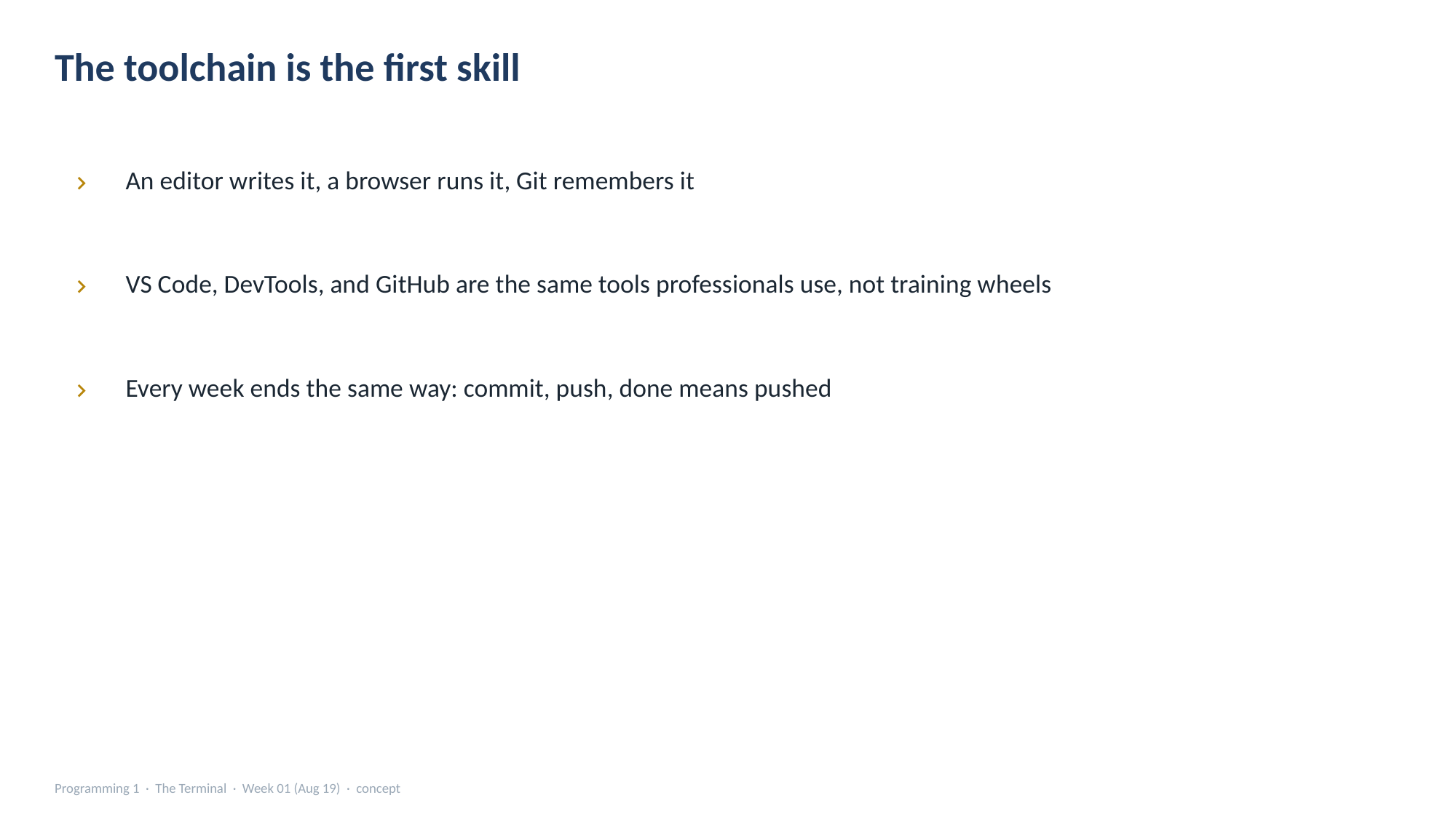

The toolchain is the first skill
>
An editor writes it, a browser runs it, Git remembers it
>
VS Code, DevTools, and GitHub are the same tools professionals use, not training wheels
>
Every week ends the same way: commit, push, done means pushed
Programming 1  ·  The Terminal  ·  Week 01 (Aug 19)  ·  concept